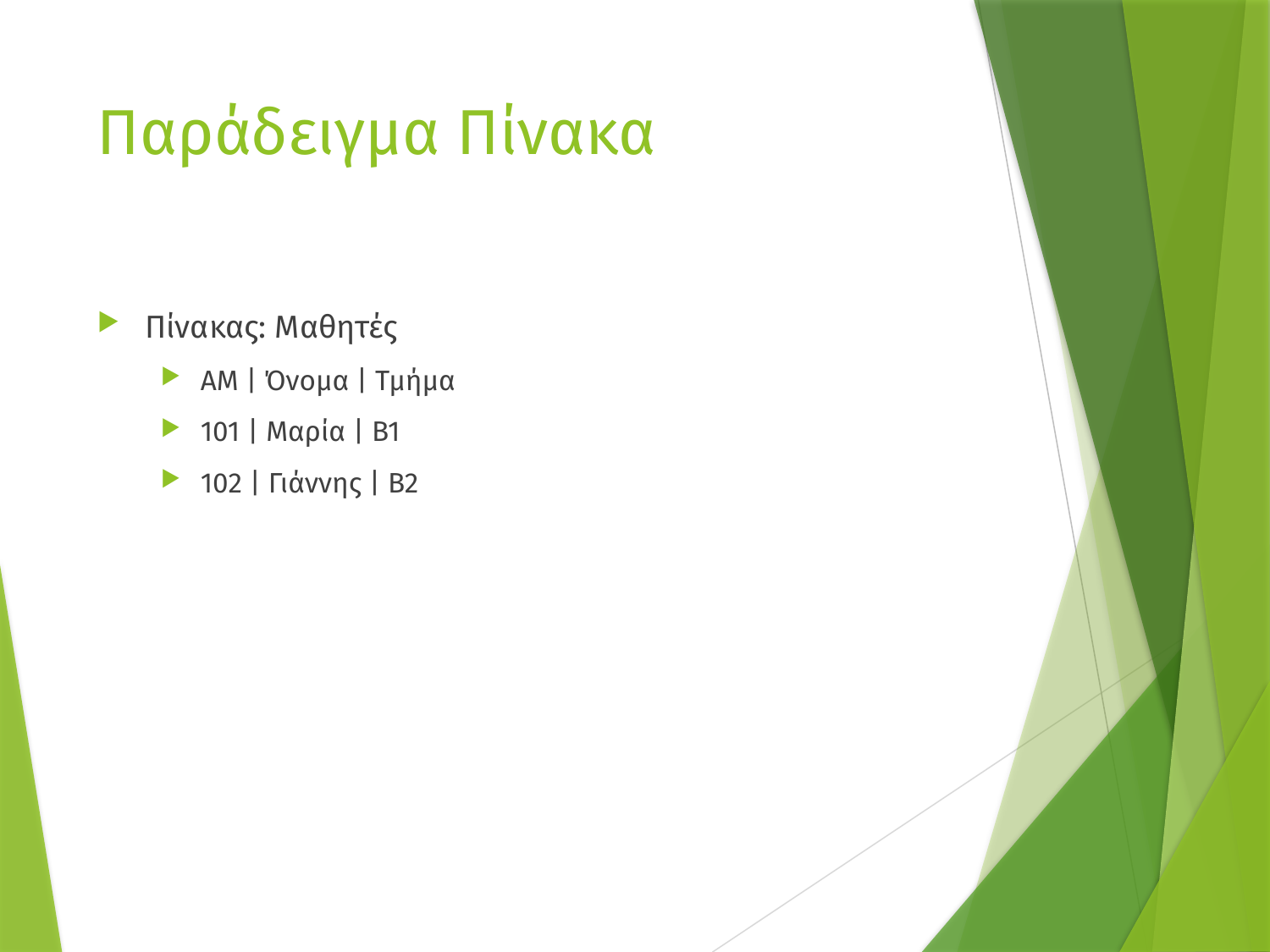

# Παράδειγμα Πίνακα
Πίνακας: Μαθητές
ΑΜ | Όνομα | Τμήμα
101 | Μαρία | Β1
102 | Γιάννης | Β2